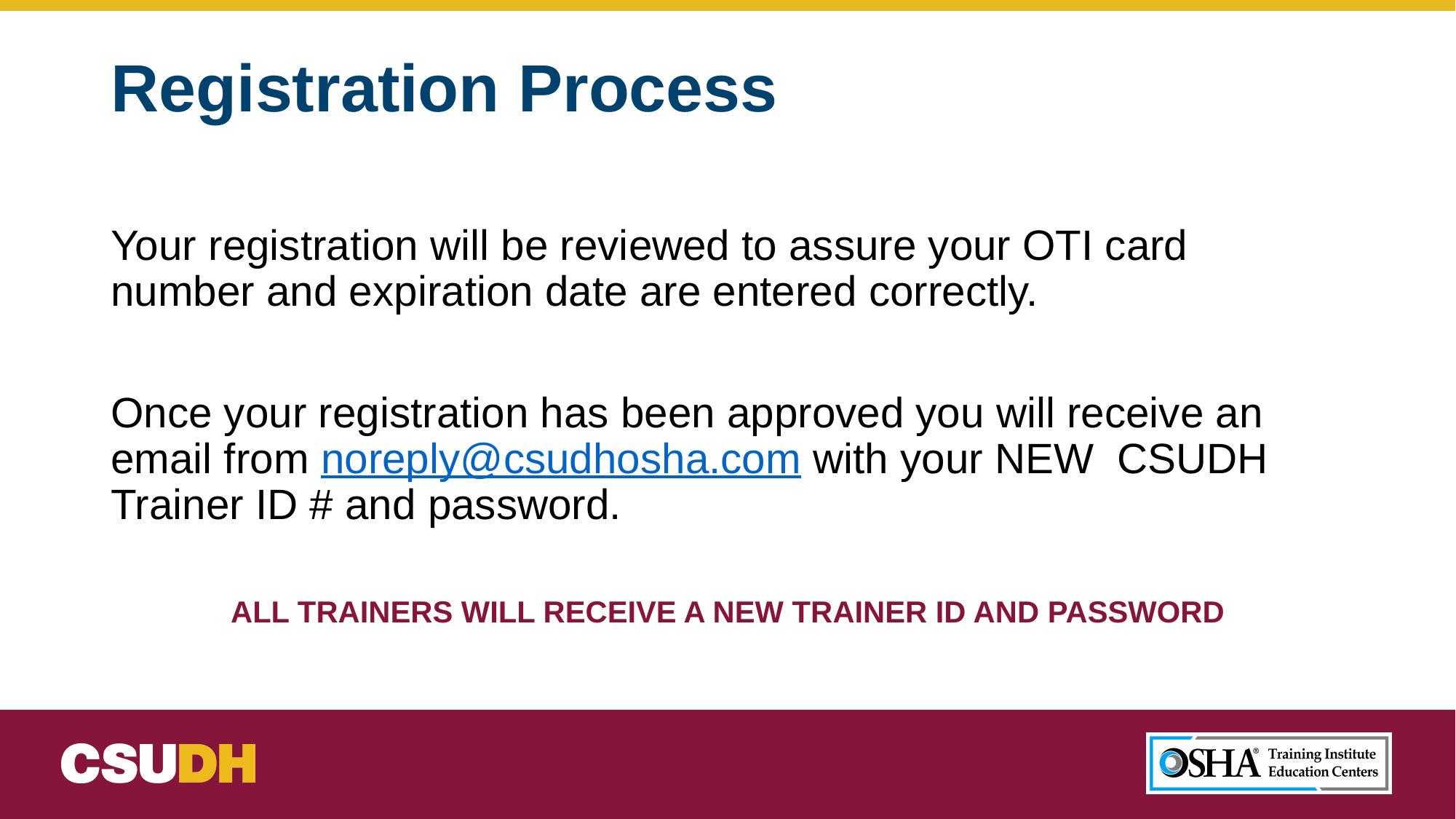

# Registration Process

Your registration will be reviewed to assure your OTI card number and expiration date are entered correctly.

Once your registration has been approved you will receive an email from noreply@csudhosha.com with your NEW  CSUDH Trainer ID # and password.

ALL TRAINERS WILL RECEIVE A NEW TRAINER ID AND PASSWORD